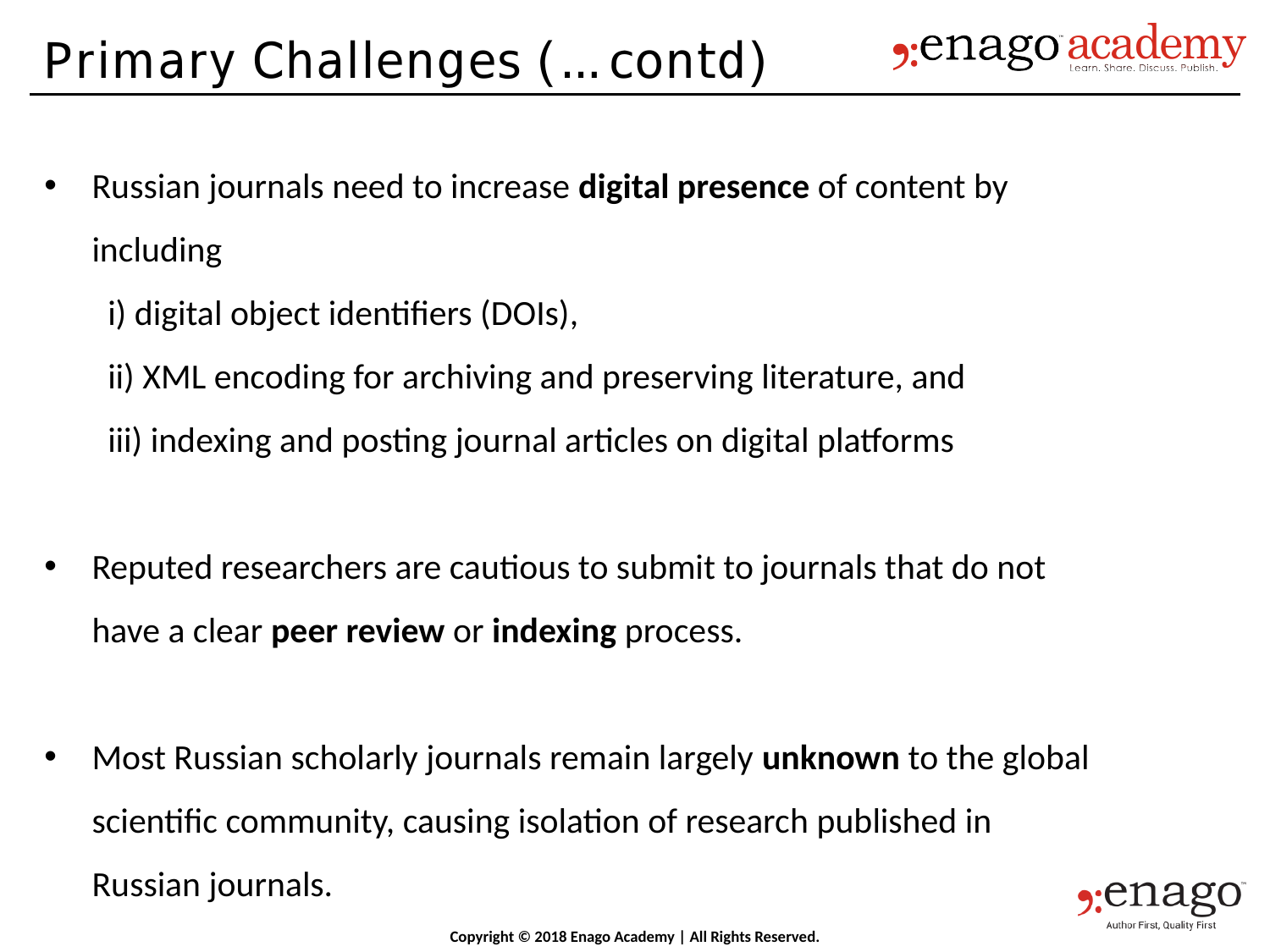

Primary Challenges (…contd)
Russian journals need to increase digital presence of content by including
i) digital object identifiers (DOIs),
ii) XML encoding for archiving and preserving literature, and
iii) indexing and posting journal articles on digital platforms

Reputed researchers are cautious to submit to journals that do not have a clear peer review or indexing process.

Most Russian scholarly journals remain largely unknown to the global scientific community, causing isolation of research published in Russian journals.
Copyright © 2018 Enago Academy | All Rights Reserved.